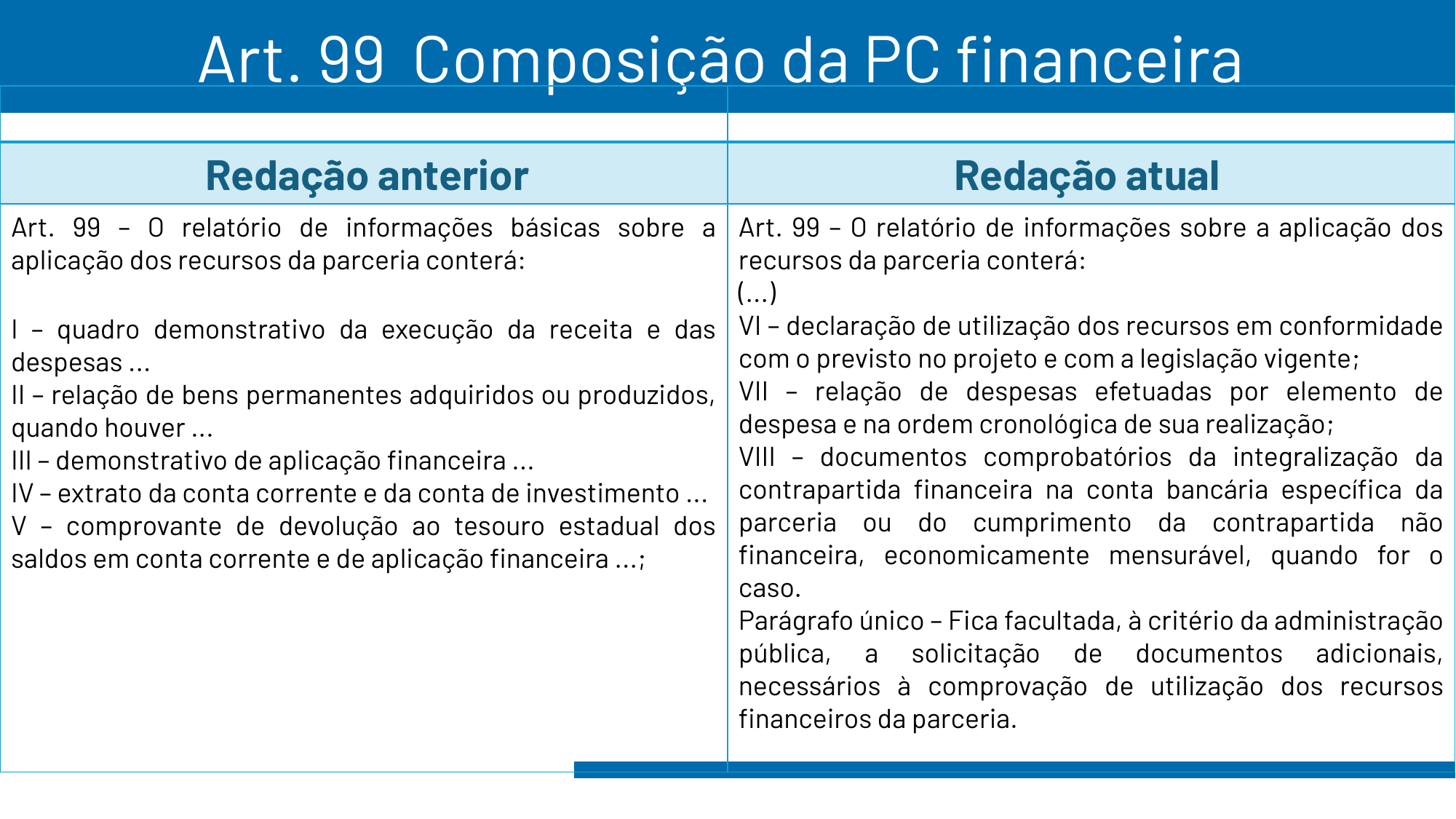

# Art. 99  Composição da PC financeira
|  |  |
| --- | --- |
| Redação anterior | Redação atual |
| Art. 99 – O relatório de informações básicas sobre a aplicação dos recursos da parceria conterá: I – quadro demonstrativo da execução da receita e das despesas ... II – relação de bens permanentes adquiridos ou produzidos, quando houver ... III – demonstrativo de aplicação financeira ... IV – extrato da conta corrente e da conta de investimento ... V – comprovante de devolução ao tesouro estadual dos saldos em conta corrente e de aplicação financeira ...; | Art. 99 – O relatório de informações sobre a aplicação dos recursos da parceria conterá: (...) VI – declaração de utilização dos recursos em conformidade com o previsto no projeto e com a legislação vigente; VII – relação de despesas efetuadas por elemento de despesa e na ordem cronológica de sua realização; VIII – documentos comprobatórios da integralização da contrapartida financeira na conta bancária específica da parceria ou do cumprimento da contrapartida não financeira, economicamente mensurável, quando for o caso. Parágrafo único – Fica facultada, à critério da administração pública, a solicitação de documentos adicionais, necessários à comprovação de utilização dos recursos financeiros da parceria. |